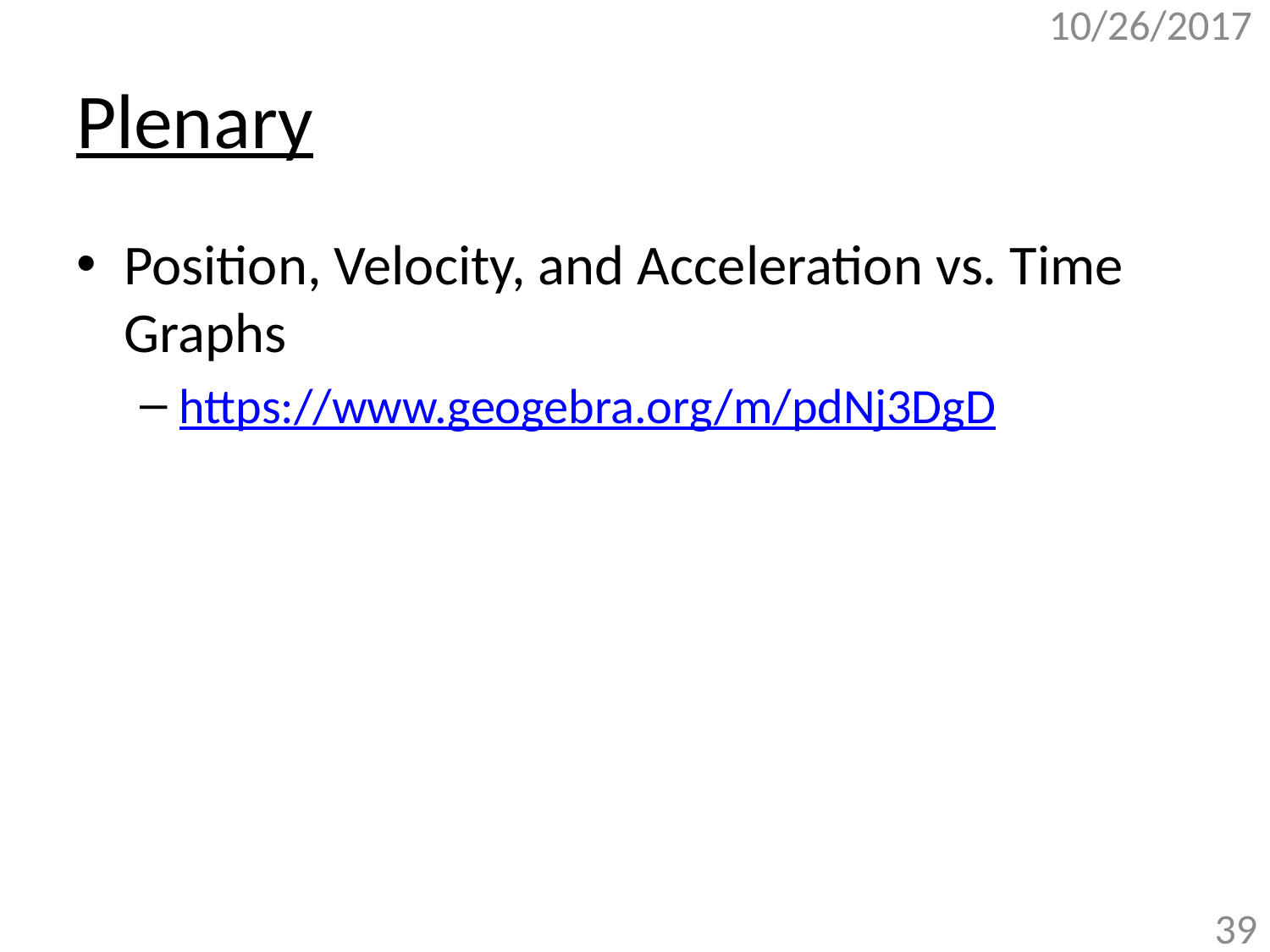

10/26/2017
# Plenary
Position, Velocity, and Acceleration vs. Time Graphs
https://www.geogebra.org/m/pdNj3DgD

39